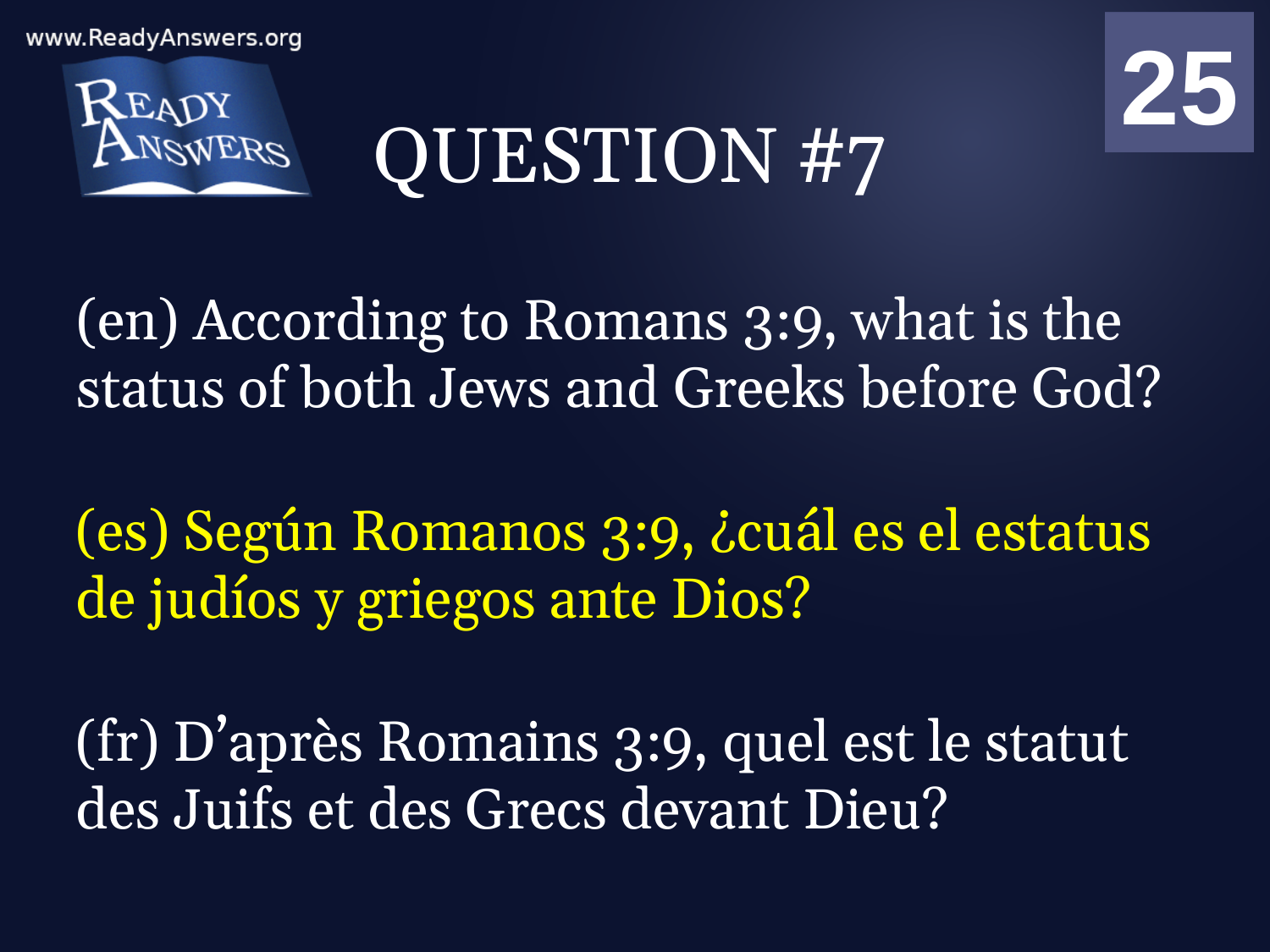

01
02
03
04
05
06
07
08
09
10
11
12
13
14
15
16
17
18
19
20
21
22
23
24
25
00
# QUESTION #7
(en) According to Romans 3:9, what is the status of both Jews and Greeks before God?
(es) Según Romanos 3:9, ¿cuál es el estatus de judíos y griegos ante Dios?
(fr) D’après Romains 3:9, quel est le statut des Juifs et des Grecs devant Dieu?